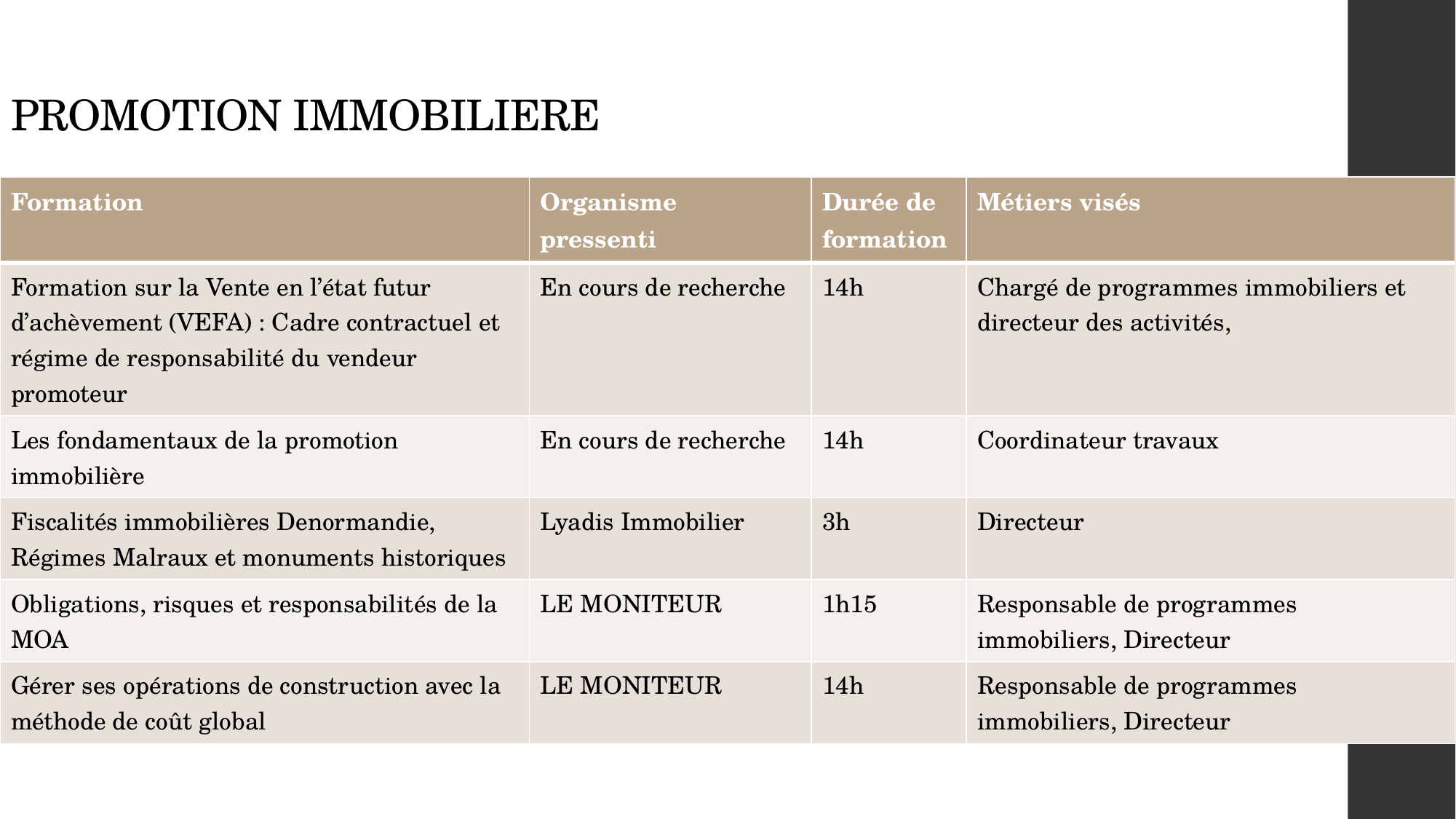

PROMOTION IMMOBILIERE

| Formation | Organisme pressenti | Durée de formation | Métiers visés |
| --- | --- | --- | --- |
| Formation sur la Vente en l’état futur d’achèvement (VEFA) : Cadre contractuel et régime de responsabilité du vendeur promoteur | En cours de recherche | 14h | Chargé de programmes immobiliers et directeur des activités, |
| Les fondamentaux de la promotion immobilière | En cours de recherche | 14h | Coordinateur travaux |
| Fiscalités immobilières Denormandie, Régimes Malraux et monuments historiques | Lyadis Immobilier | 3h | Directeur |
| Obligations, risques et responsabilités de la MOA | LE MONITEUR | 1h15 | Responsable de programmes immobiliers, Directeur |
| Gérer ses opérations de construction avec la méthode de coût global | LE MONITEUR | 14h | Responsable de programmes immobiliers, Directeur |